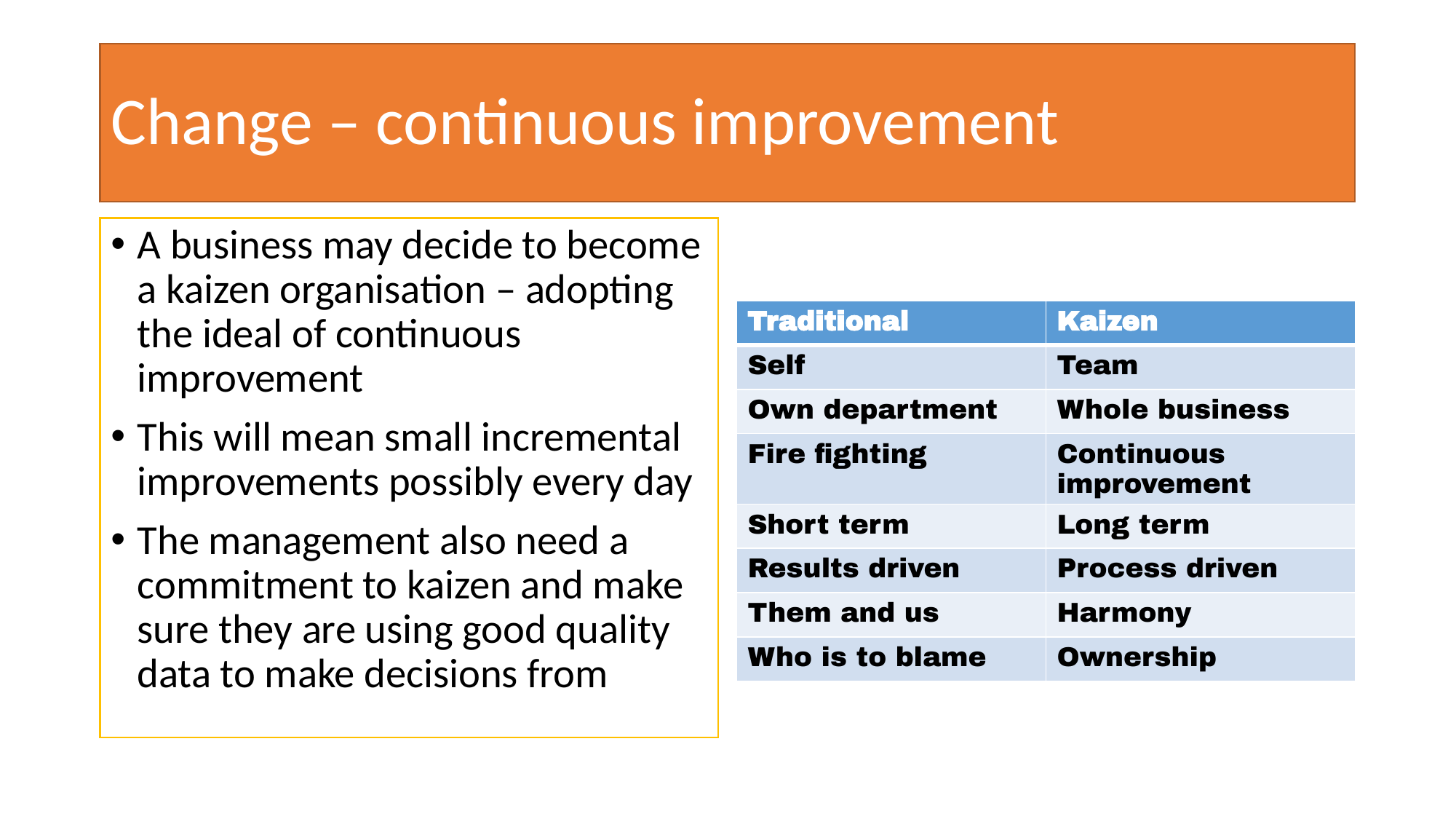

# Change – continuous improvement
A business may decide to become a kaizen organisation – adopting the ideal of continuous improvement
This will mean small incremental improvements possibly every day
The management also need a commitment to kaizen and make sure they are using good quality data to make decisions from
| Traditional | Kaizen |
| --- | --- |
| Self | Team |
| Own department | Whole business |
| Fire fighting | Continuous improvement |
| Short term | Long term |
| Results driven | Process driven |
| Them and us | Harmony |
| Who is to blame | Ownership |